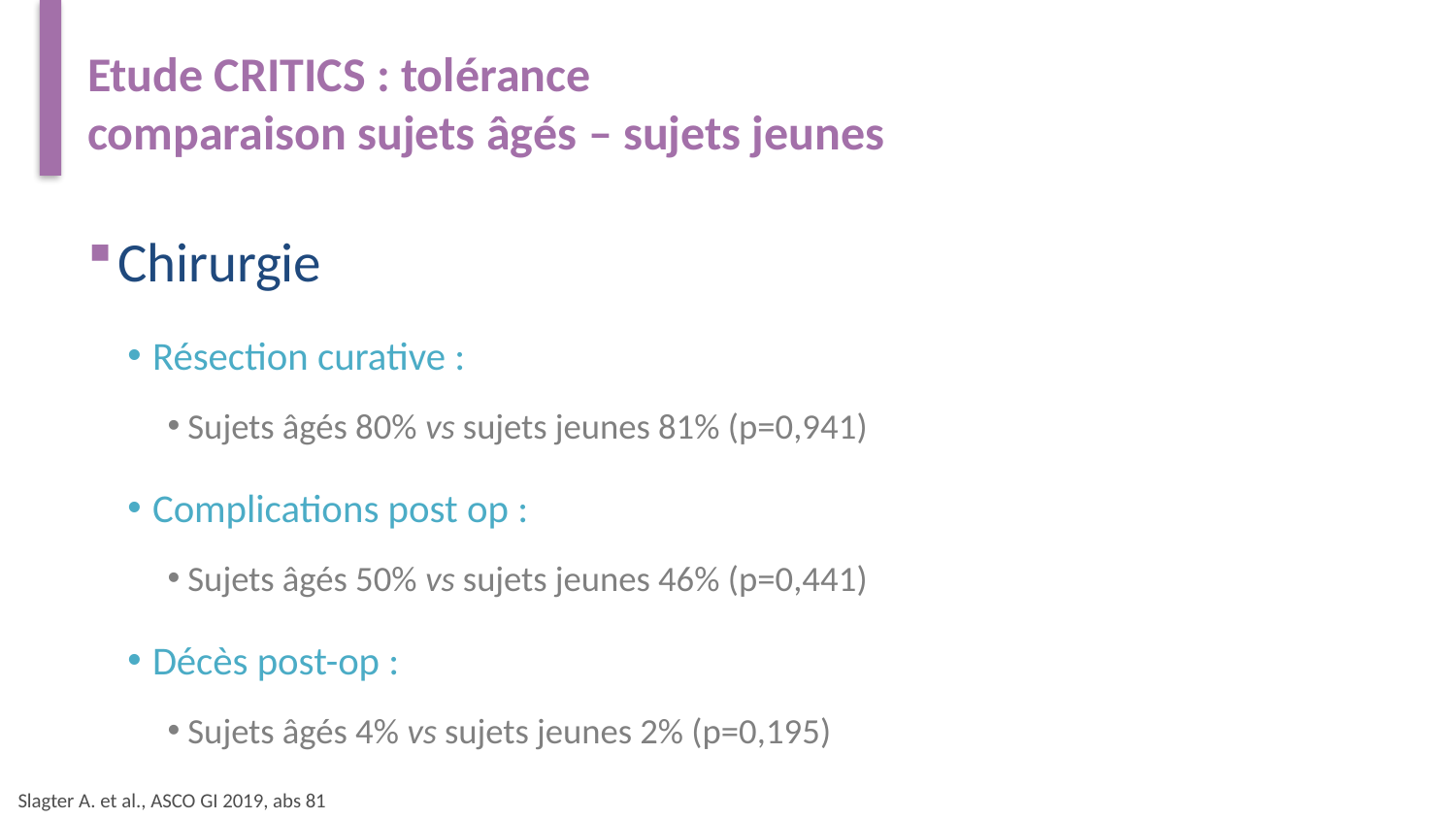

# Etude CRITICS : tolérance comparaison sujets âgés – sujets jeunes
Chirurgie
Résection curative :
Sujets âgés 80% vs sujets jeunes 81% (p=0,941)
Complications post op :
Sujets âgés 50% vs sujets jeunes 46% (p=0,441)
Décès post-op :
Sujets âgés 4% vs sujets jeunes 2% (p=0,195)

Slagter A. et al., ASCO GI 2019, abs 81